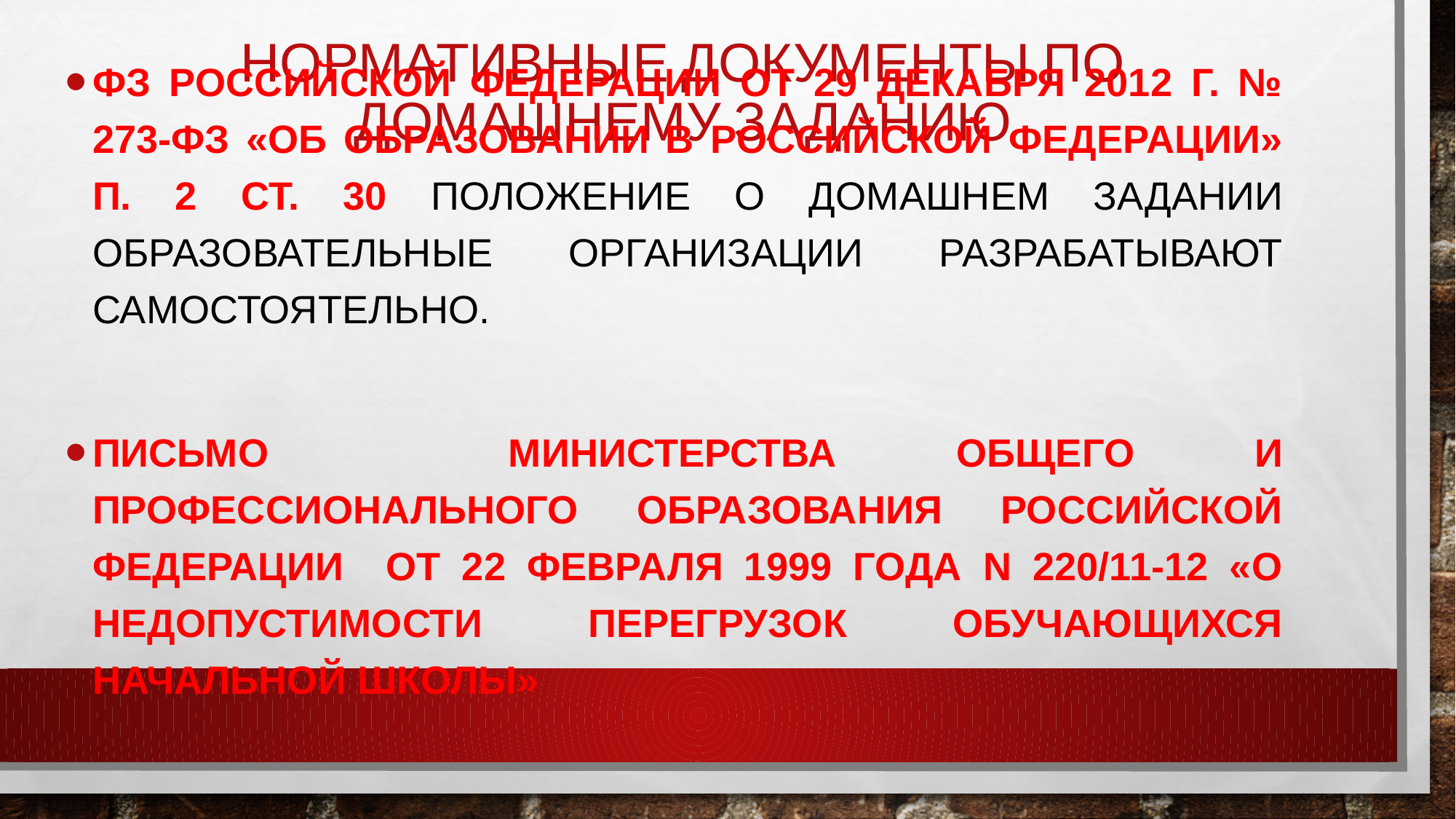

# Нормативные документы по домашнему заданию
ФЗ Российской Федерации от 29 декабря 2012 г. № 273-ФЗ «Об образовании в Российской Федерации» п. 2 ст. 30 Положение о домашнем задании образовательные организации разрабатывают самостоятельно.

ПИСЬМО  МИНИСТЕРСТВа ОБЩЕГО И ПРОФЕССИОНАЛЬНОГО ОБРАЗОВАНИЯ РОССИЙСКОЙ ФЕДЕРАЦИИ  от 22 февраля 1999 года N 220/11-12 «О недопустимости перегрузок обучающихся начальной школы»